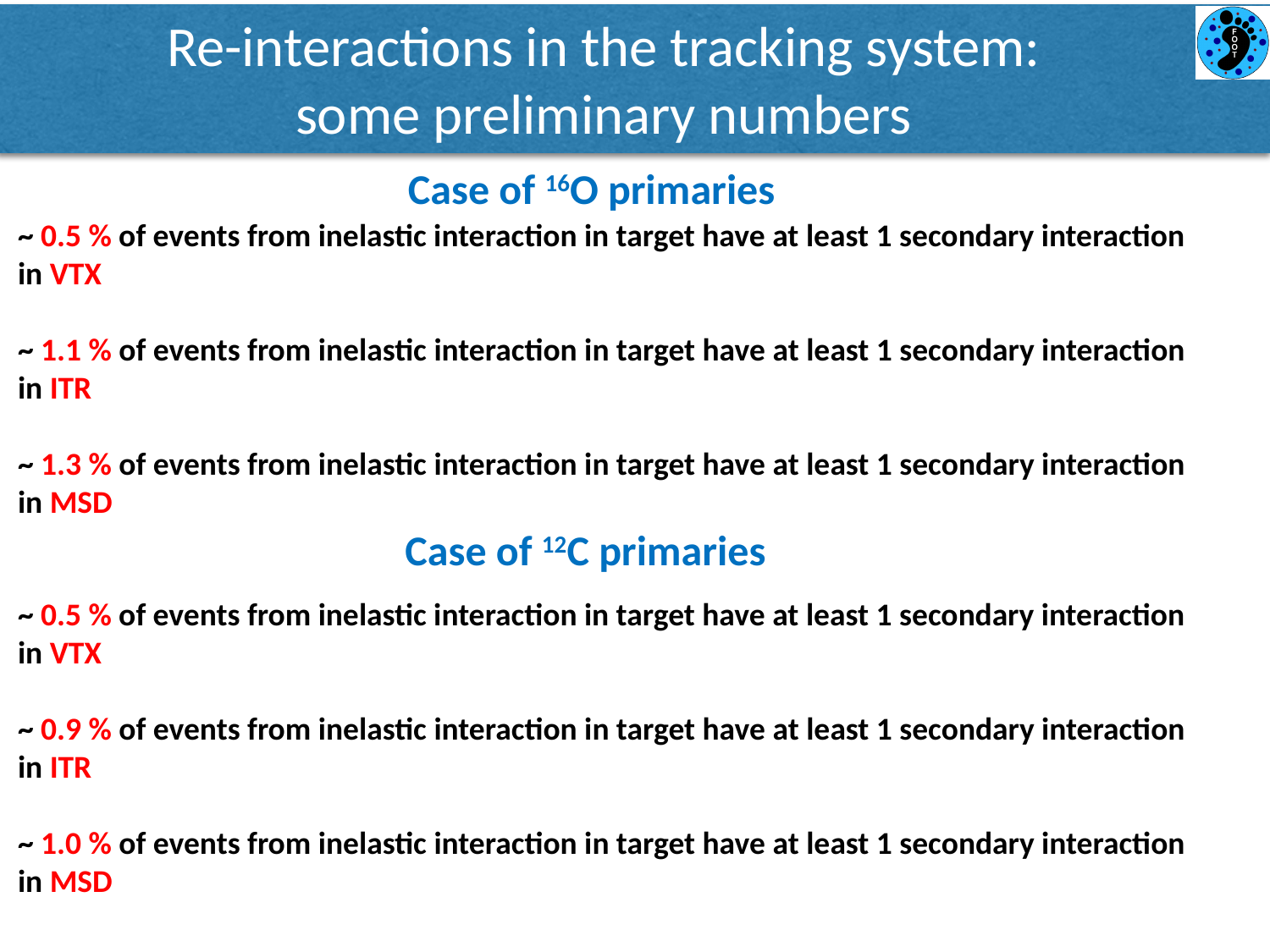

# Re-interactions in the tracking system: some preliminary numbers
Case of 16O primaries
~ 0.5 % of events from inelastic interaction in target have at least 1 secondary interaction in VTX

~ 1.1 % of events from inelastic interaction in target have at least 1 secondary interaction in ITR

~ 1.3 % of events from inelastic interaction in target have at least 1 secondary interaction in MSD
Case of 12C primaries
~ 0.5 % of events from inelastic interaction in target have at least 1 secondary interaction in VTX

~ 0.9 % of events from inelastic interaction in target have at least 1 secondary interaction in ITR

~ 1.0 % of events from inelastic interaction in target have at least 1 secondary interaction in MSD